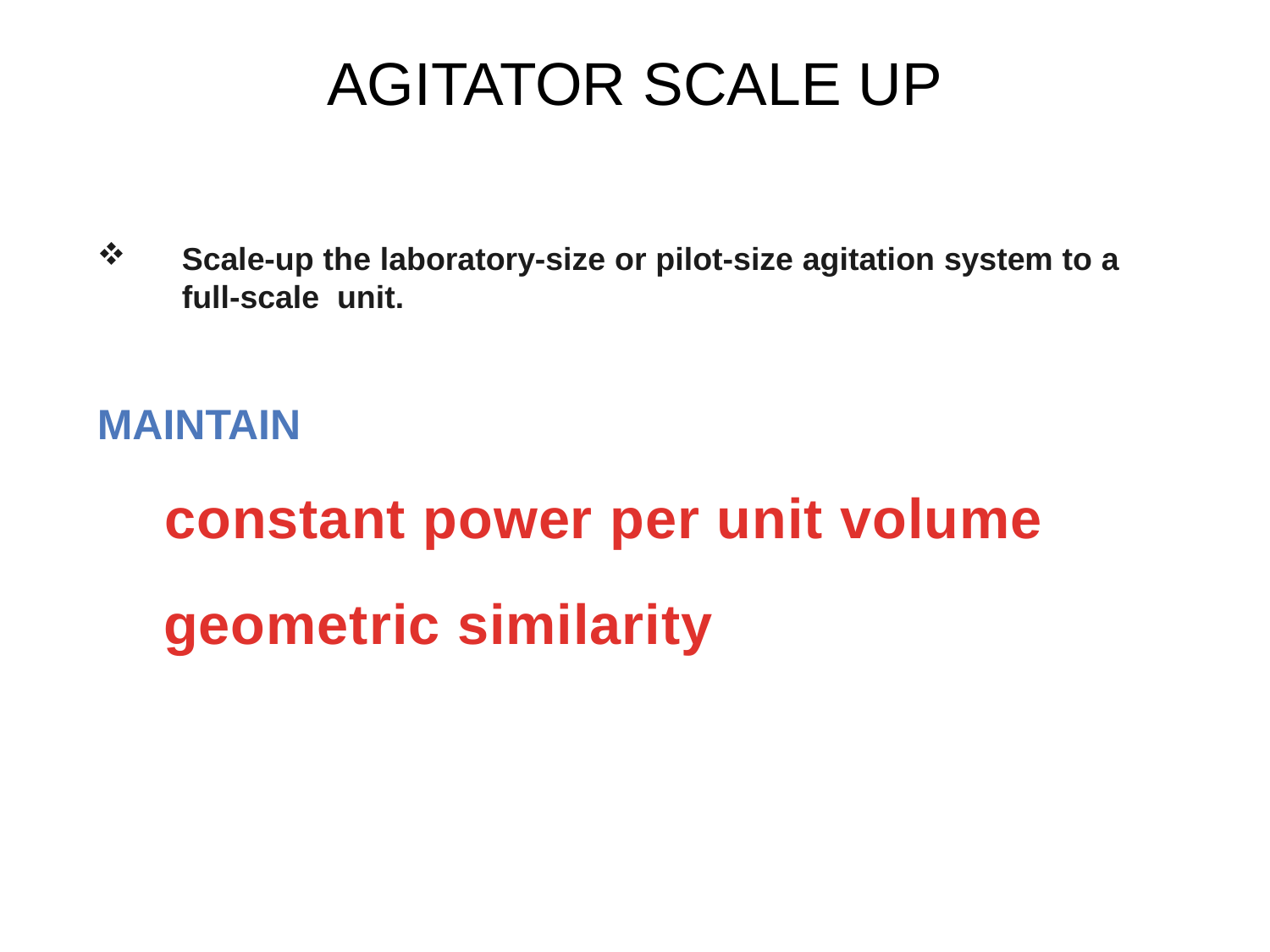

# AGITATOR SCALE UP
Scale-up the laboratory-size or pilot-size agitation system to a full-scale  unit.
Maintain
constant power per unit volume
geometric similarity